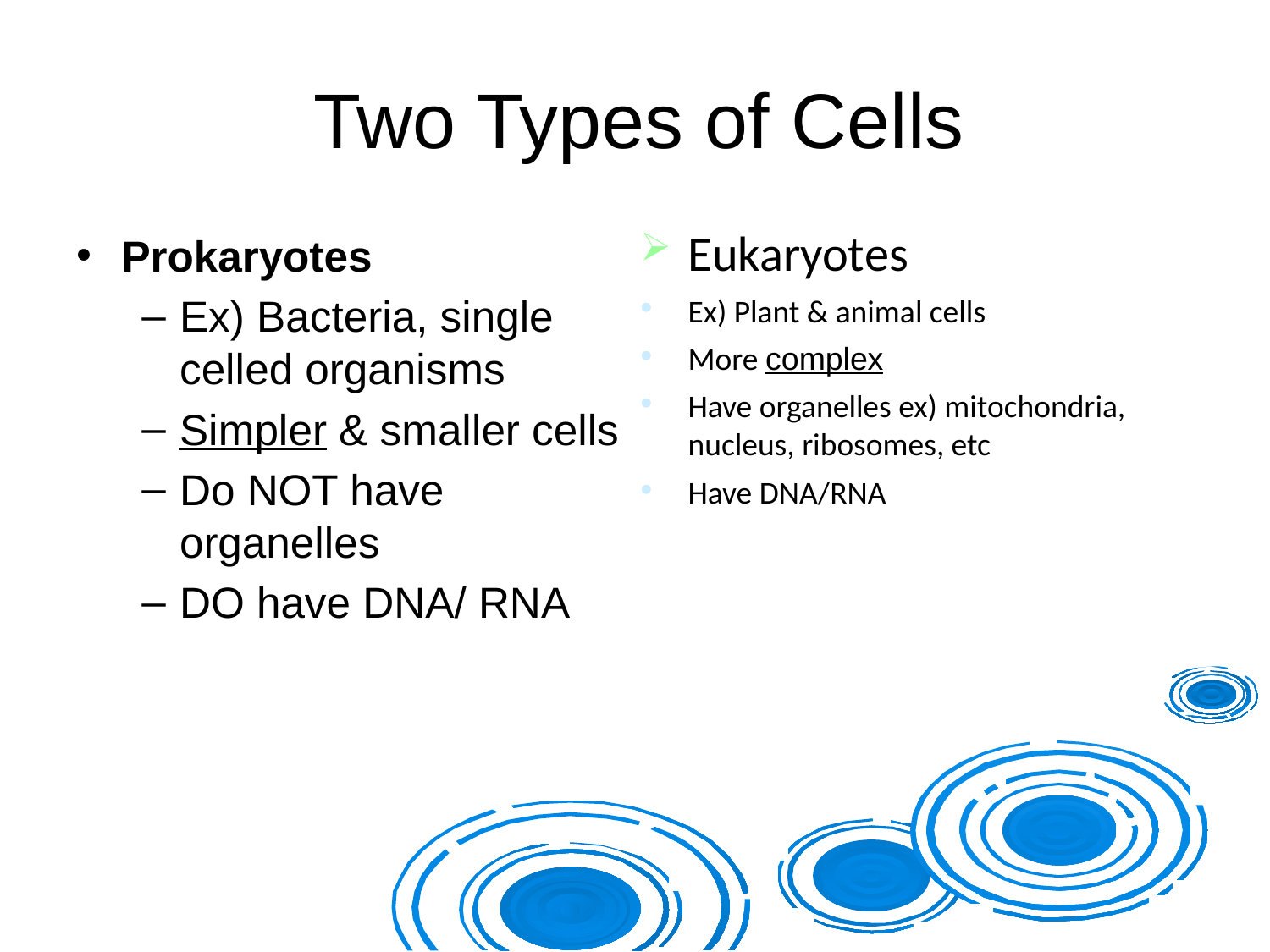

# Two Types of Cells
Eukaryotes
Ex) Plant & animal cells
More complex
Have organelles ex) mitochondria, nucleus, ribosomes, etc
Have DNA/RNA
Prokaryotes
Ex) Bacteria, single celled organisms
Simpler & smaller cells
Do NOT have organelles
DO have DNA/ RNA